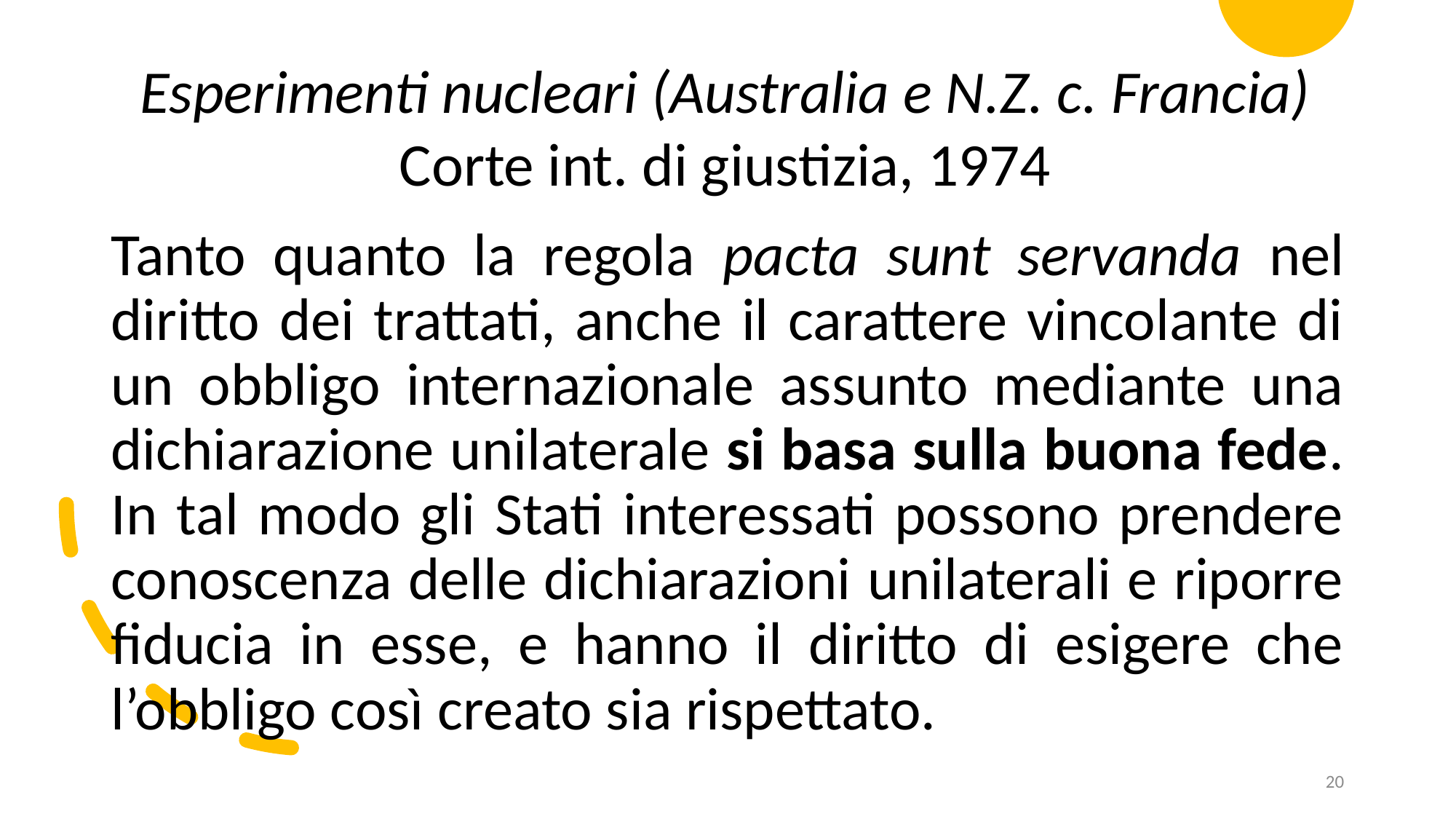

Esperimenti nucleari (Australia e N.Z. c. Francia)
Corte int. di giustizia, 1974
Tanto quanto la regola pacta sunt servanda nel diritto dei trattati, anche il carattere vincolante di un obbligo internazionale assunto mediante una dichiarazione unilaterale si basa sulla buona fede. In tal modo gli Stati interessati possono prendere conoscenza delle dichiarazioni unilaterali e riporre fiducia in esse, e hanno il diritto di esigere che l’obbligo così creato sia rispettato.

20